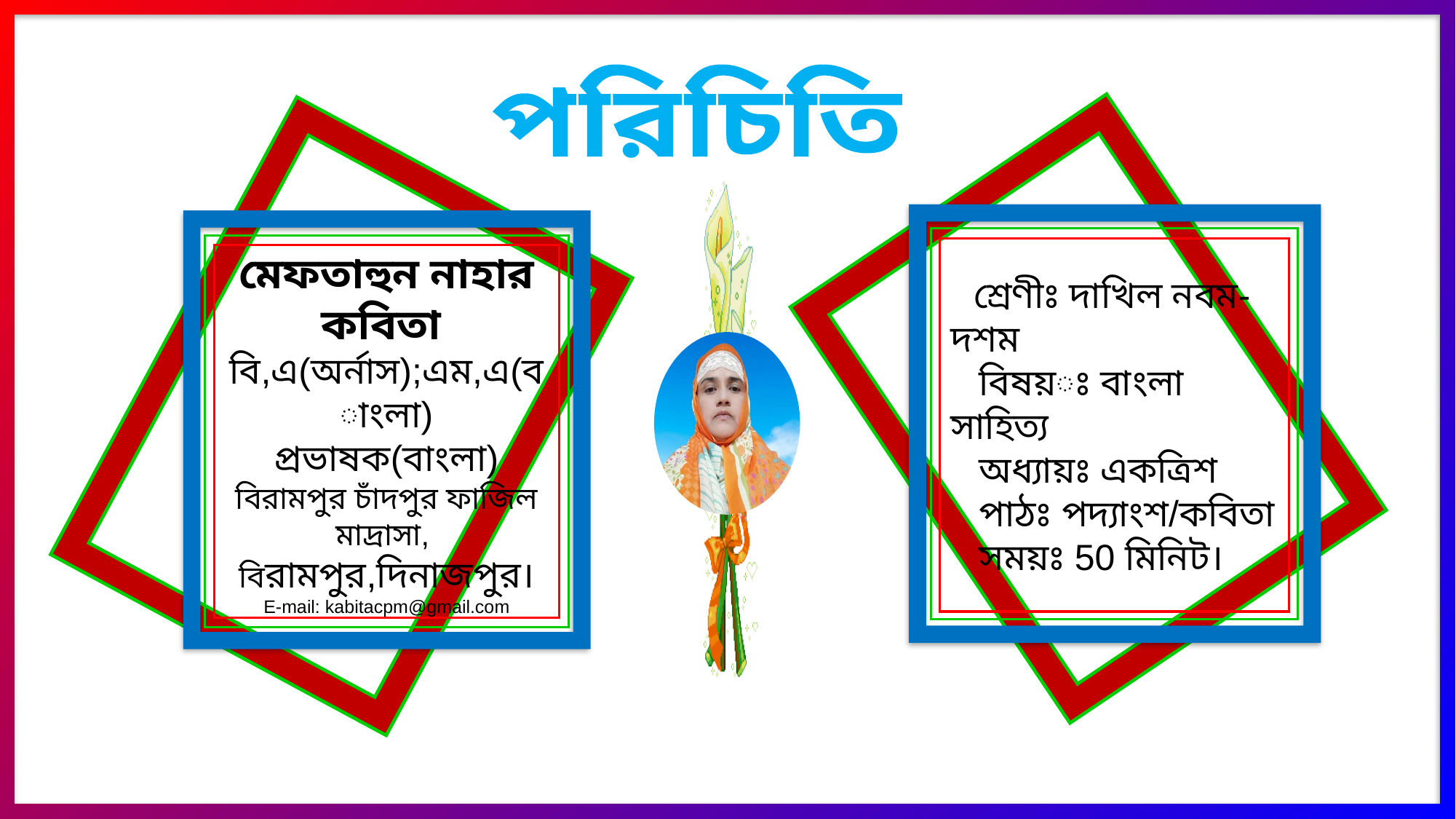

পরিচিতি

   শ্রেণীঃ দাখিল নবম-দশম
   বিষয়ঃ বাংলা সাহিত্য
   অধ্যায়ঃ একত্রিশ
   পাঠঃ পদ্যাংশ/কবিতা
   সময়ঃ 50 মিনিট।

মেফতাহুন নাহার কবিতা
বি,এ(অর্নাস);এম,এ(বাংলা)
প্রভাষক(বাংলা)
বিরামপুর চাঁদপুর ফাজিল মাদ্রাসা,
বিরামপুর,দিনাজপুর।
E-mail: kabitacpm@gmail.com